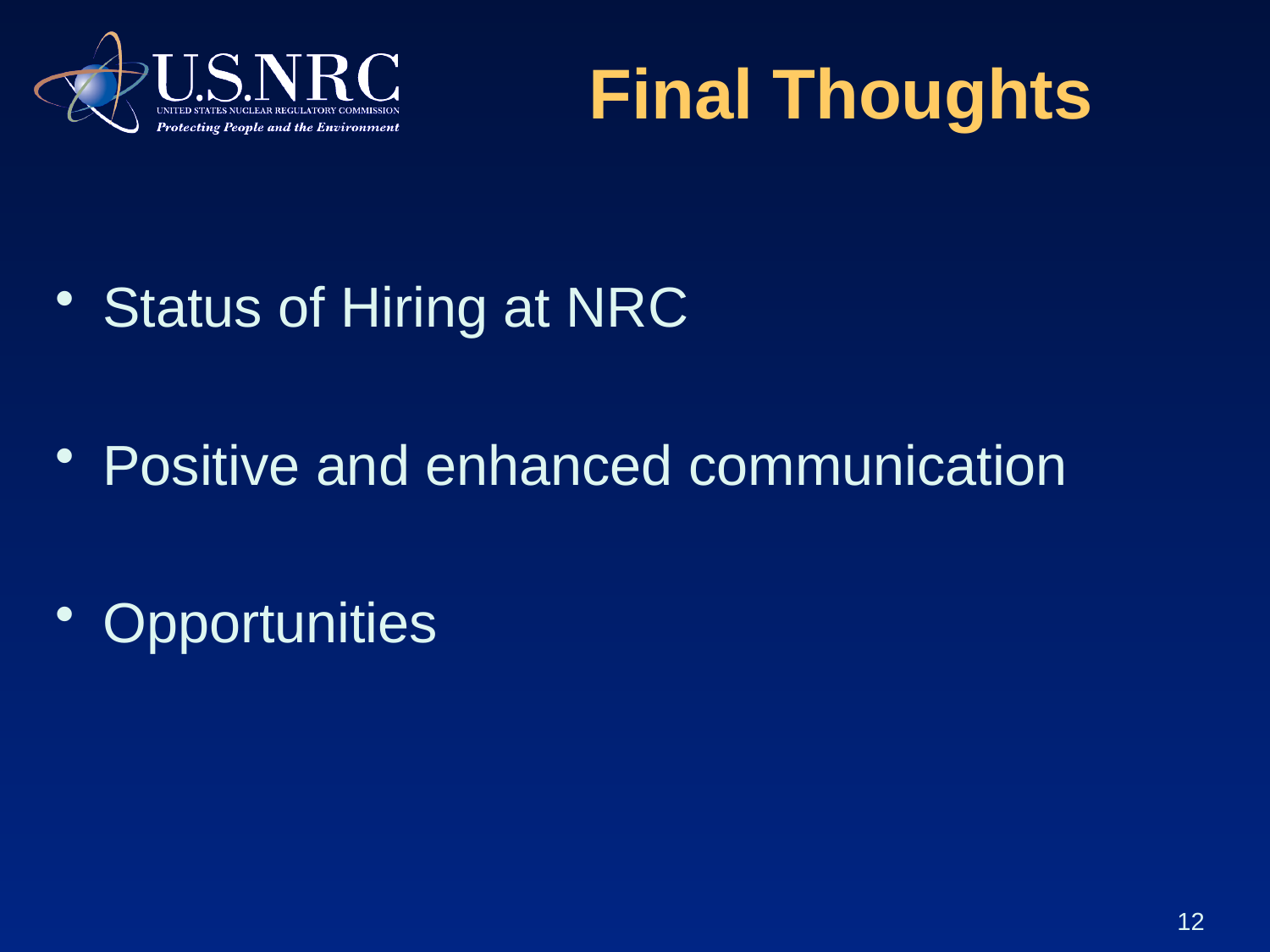

# Final Thoughts
Status of Hiring at NRC

Positive and enhanced communication

Opportunities

12